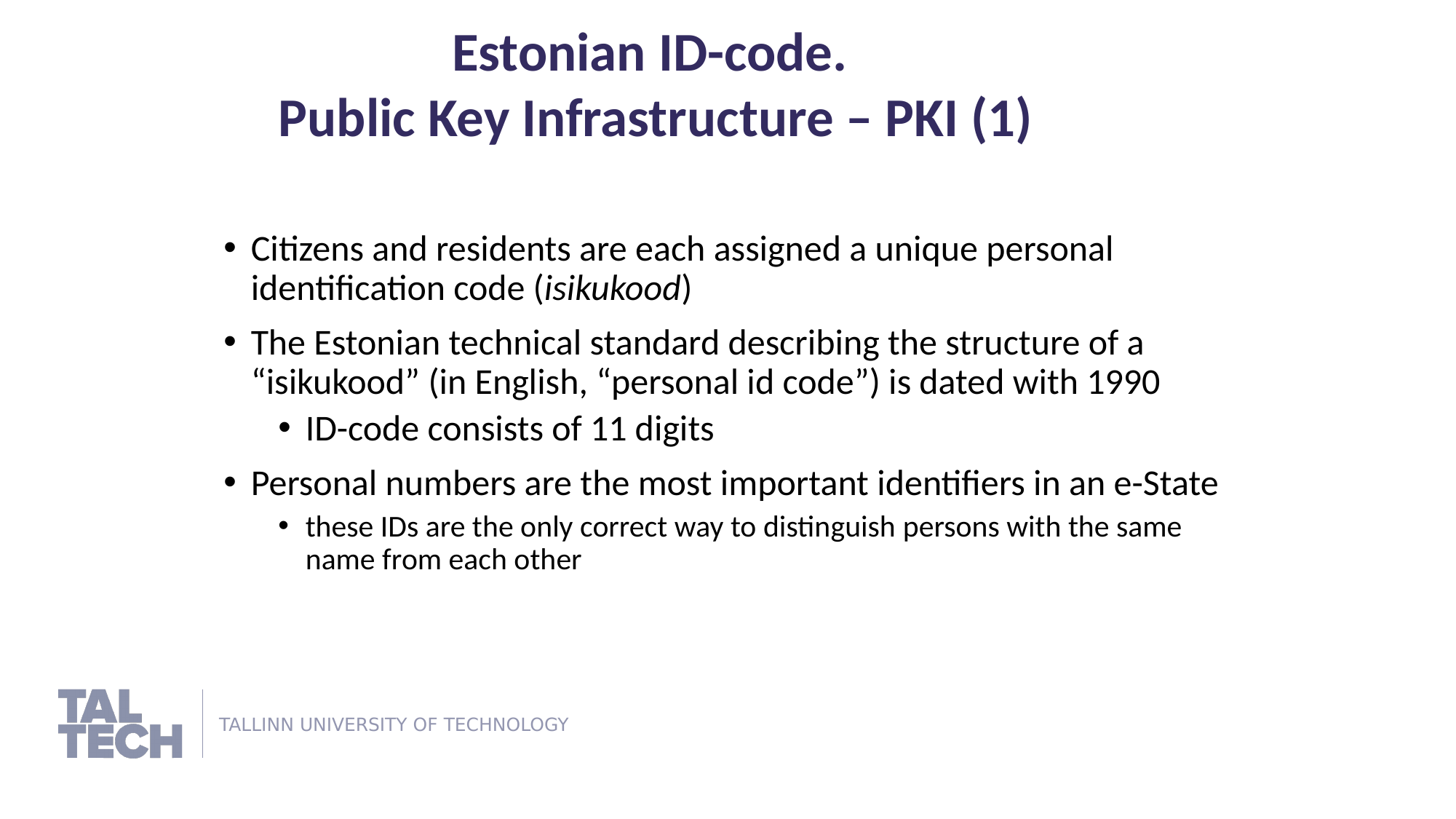

# Estonian ID-code. Public Key Infrastructure – PKI (1)
Citizens and residents are each assigned a unique personal identification code (isikukood)
The Estonian technical standard describing the structure of a “isikukood” (in English, “personal id code”) is dated with 1990
ID-code consists of 11 digits
Personal numbers are the most important identifiers in an e-State
these IDs are the only correct way to distinguish persons with the same name from each other